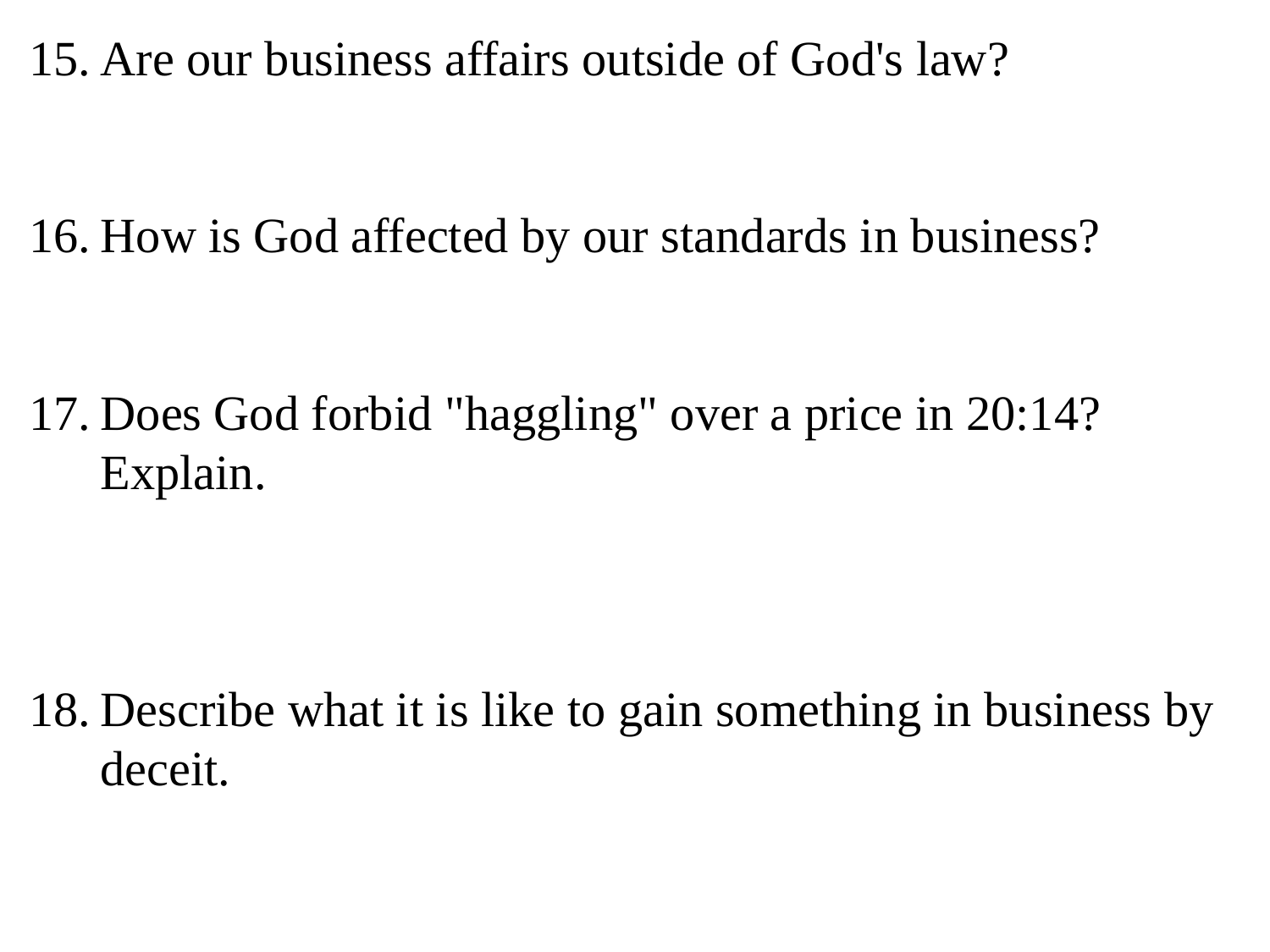

Are our business affairs outside of God's law?

How is God affected by our standards in business?

Does God forbid "haggling" over a price in 20:14? Explain.

Describe what it is like to gain something in business by deceit.